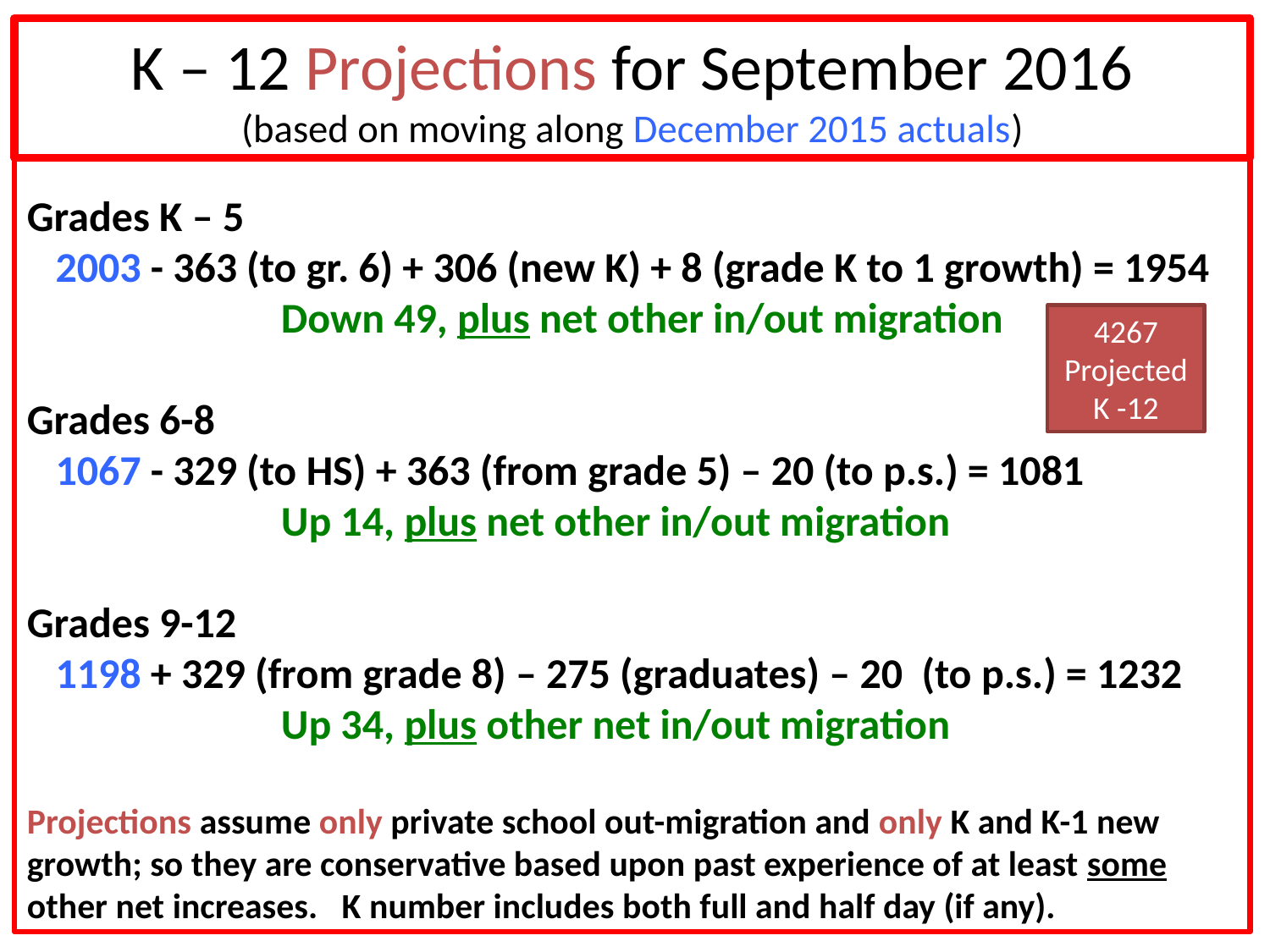

# K – 12 Projections for September 2016 (based on moving along December 2015 actuals)

Grades K – 5
   2003 - 363 (to gr. 6) + 306 (new K) + 8 (grade K to 1 growth) = 1954
		Down 49, plus net other in/out migration

Grades 6-8
   1067 - 329 (to HS) + 363 (from grade 5) – 20 (to p.s.) = 1081
		Up 14, plus net other in/out migration

Grades 9-12
   1198 + 329 (from grade 8) – 275 (graduates) – 20  (to p.s.) = 1232
		Up 34, plus other net in/out migration

Projections assume only private school out-migration and only K and K-1 new growth; so they are conservative based upon past experience of at least some other net increases.   K number includes both full and half day (if any).
4267
Projected
K -12